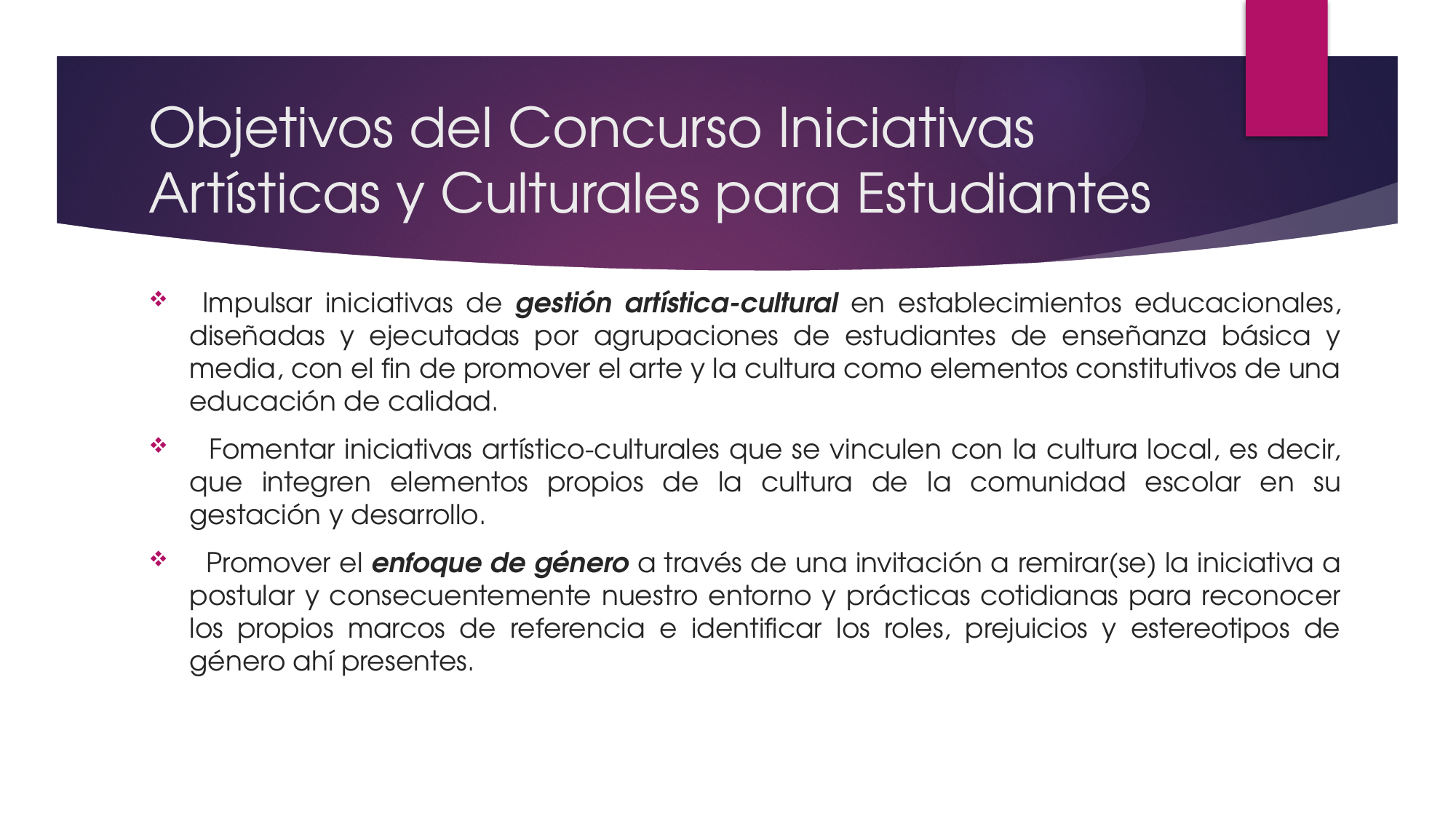

# Objetivos del Concurso Iniciativas Artísticas y Culturales para Estudiantes
 Impulsar iniciativas de gestión artística-cultural en establecimientos educacionales, diseñadas y ejecutadas por agrupaciones de estudiantes de enseñanza básica y media, con el fin de promover el arte y la cultura como elementos constitutivos de una educación de calidad.
  Fomentar iniciativas artístico-culturales que se vinculen con la cultura local, es decir, que integren elementos propios de la cultura de la comunidad escolar en su gestación y desarrollo.
  Promover el enfoque de género a través de una invitación a remirar(se) la iniciativa a postular y consecuentemente nuestro entorno y prácticas cotidianas para reconocer los propios marcos de referencia e identificar los roles, prejuicios y estereotipos de género ahí presentes.